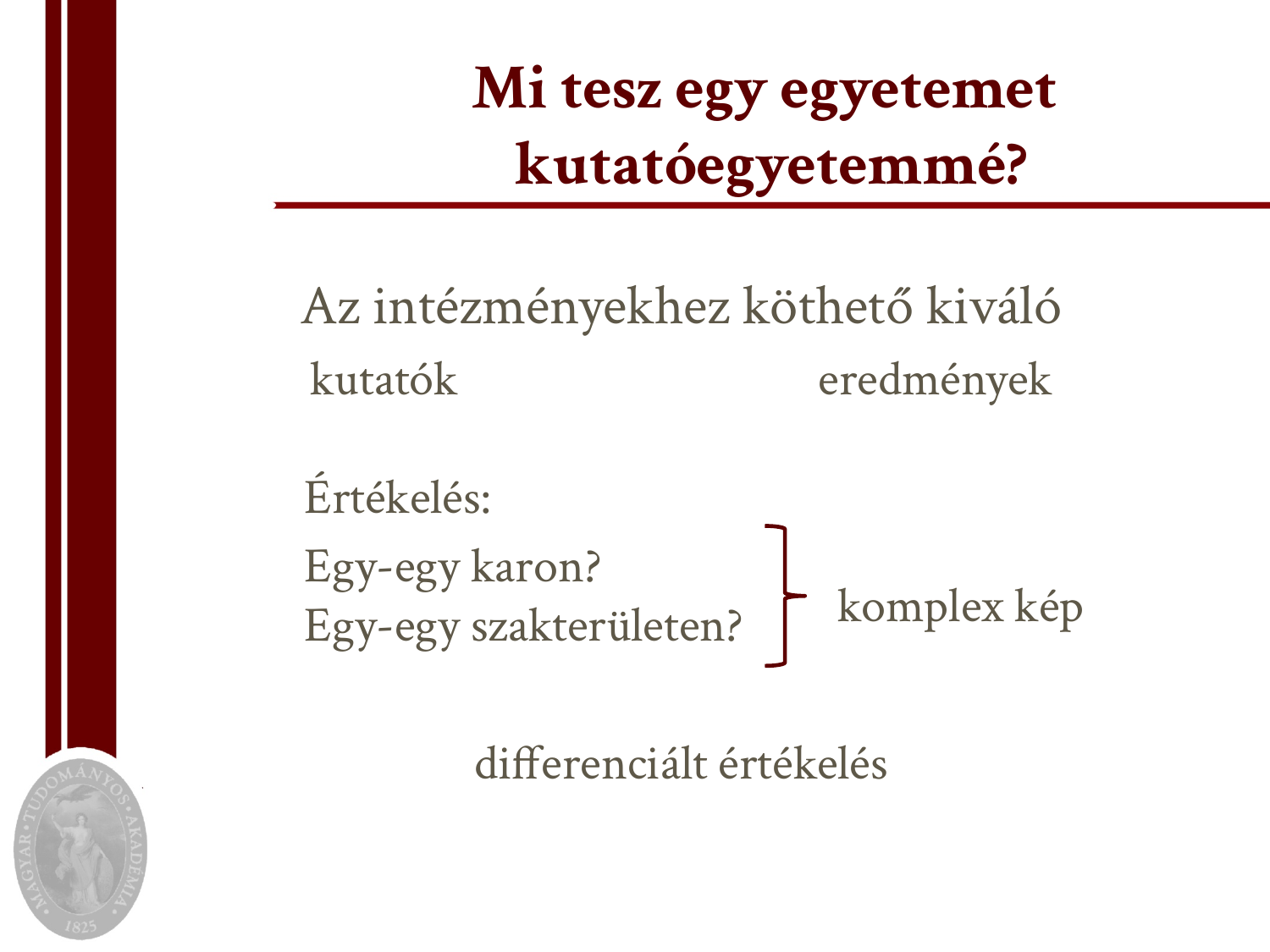

# Mi tesz egy egyetemet kutatóegyetemmé?
Az intézményekhez köthető kiváló
kutatók			eredmények

	Értékelés:
	Egy-egy karon?
	Egy-egy szakterületen?

differenciált értékelés

komplex kép